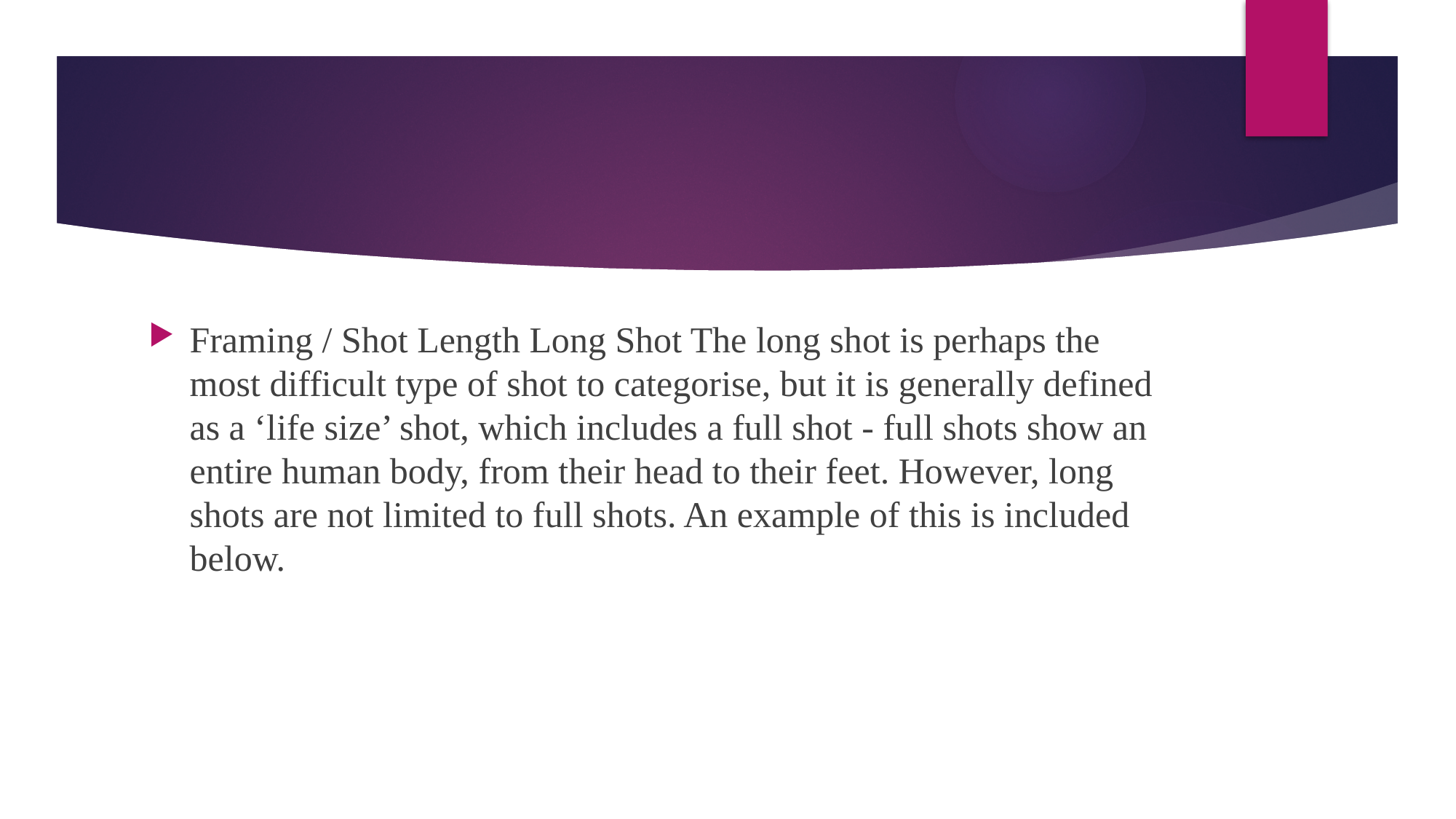

#
Framing / Shot Length Long Shot The long shot is perhaps the most difficult type of shot to categorise, but it is generally defined as a ‘life size’ shot, which includes a full shot - full shots show an entire human body, from their head to their feet. However, long shots are not limited to full shots. An example of this is included below.